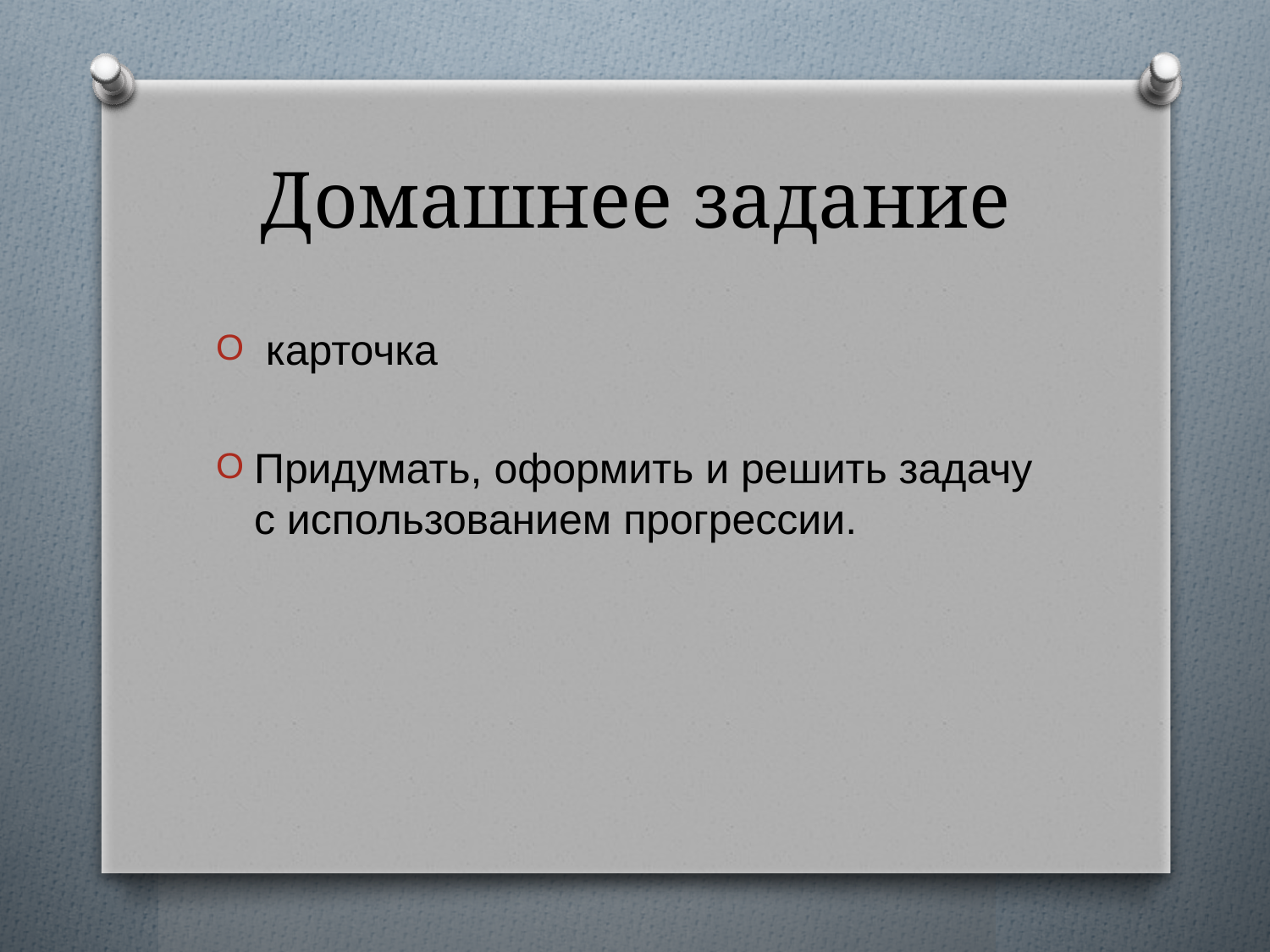

# Домашнее задание
 карточка

Придумать, оформить и решить задачу с использованием прогрессии.